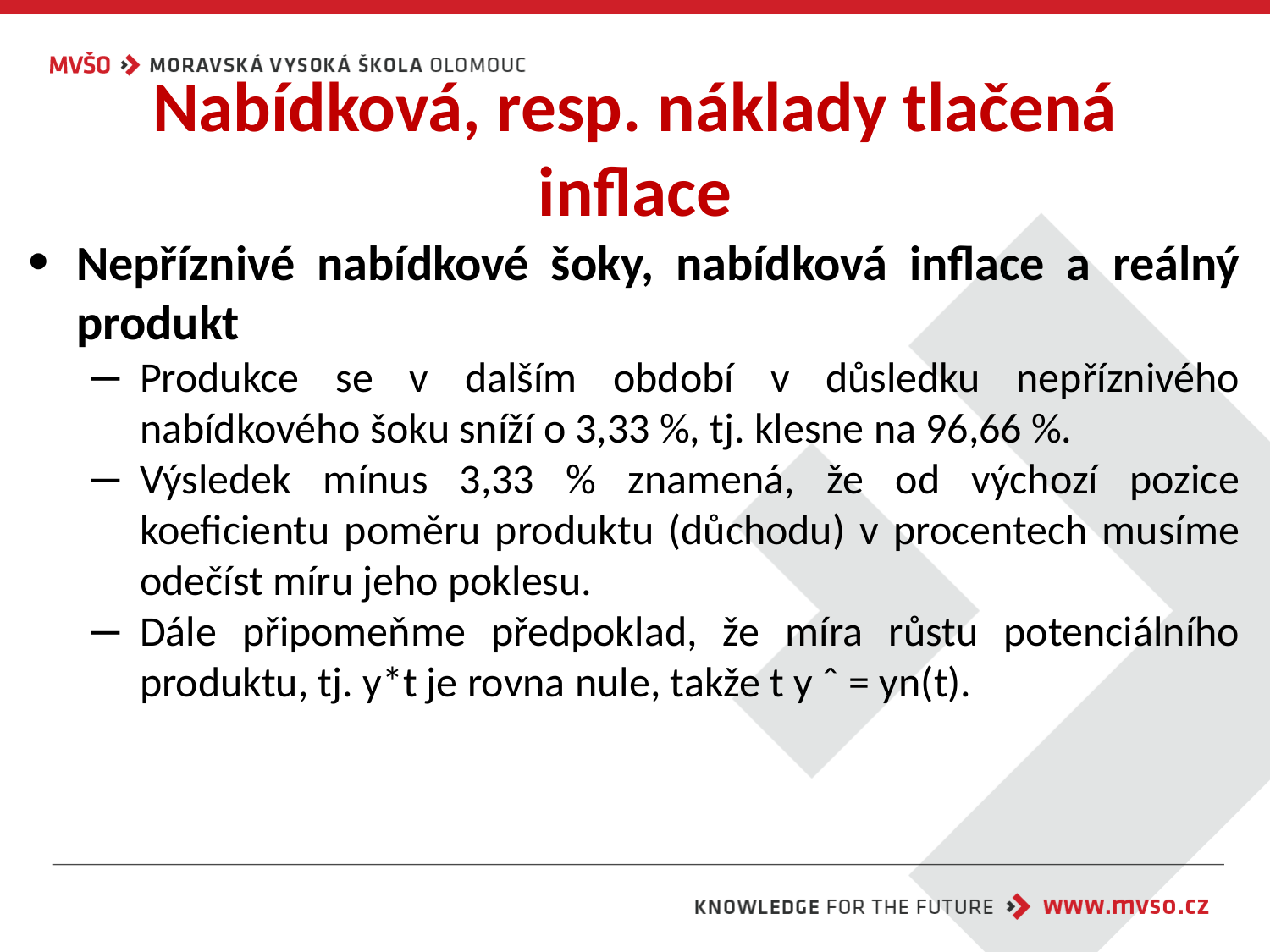

# Nabídková, resp. náklady tlačená inflace
Nepříznivé nabídkové šoky, nabídková inflace a reálný produkt
Produkce se v dalším období v důsledku nepříznivého nabídkového šoku sníží o 3,33 %, tj. klesne na 96,66 %.
Výsledek mínus 3,33 % znamená, že od výchozí pozice koeficientu poměru produktu (důchodu) v procentech musíme odečíst míru jeho poklesu.
Dále připomeňme předpoklad, že míra růstu potenciálního produktu, tj. y*t je rovna nule, takže t y ˆ = yn(t).